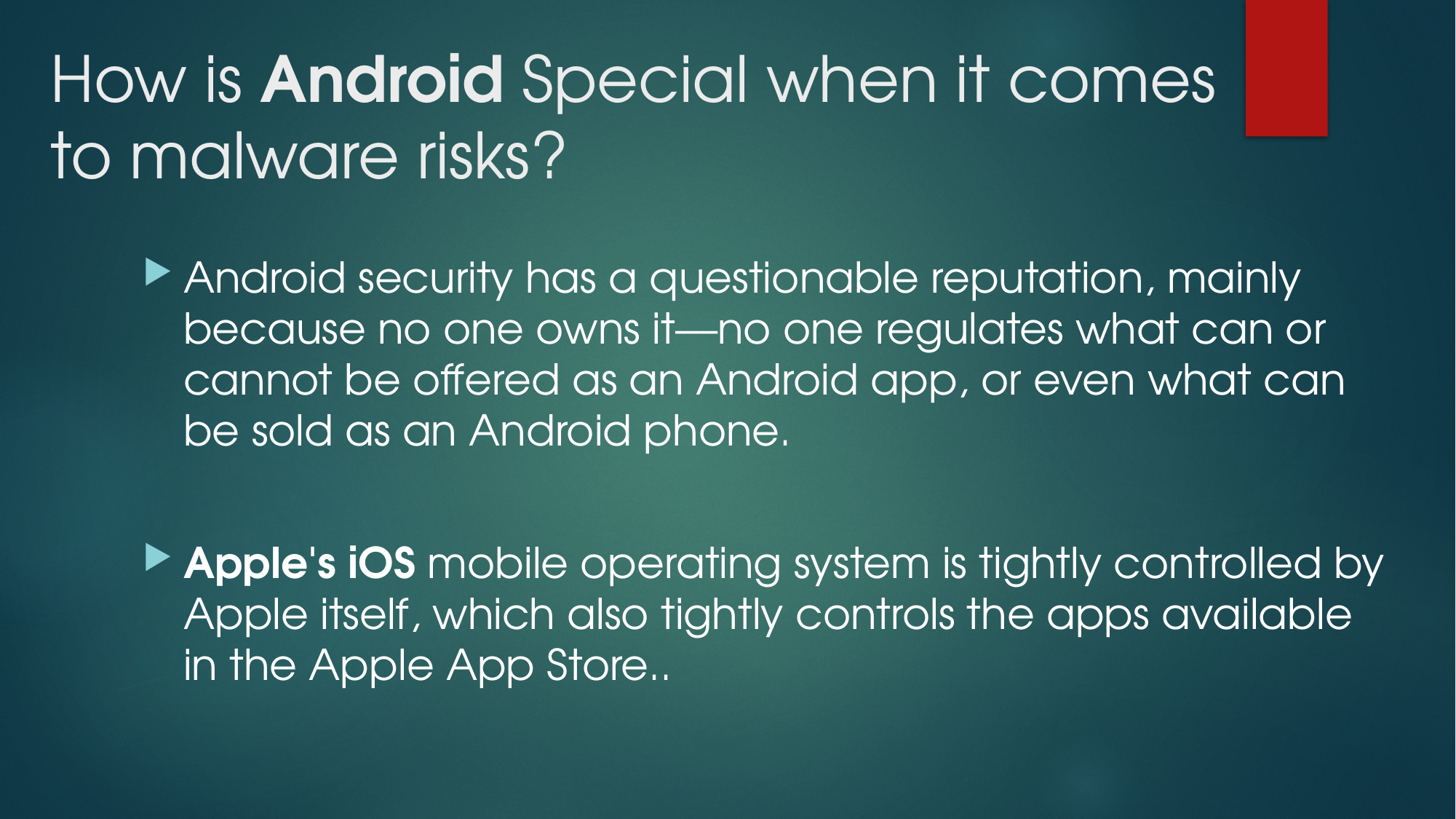

# How is Android Special when it comes to malware risks?
Android security has a questionable reputation, mainly because no one owns it—no one regulates what can or cannot be offered as an Android app, or even what can be sold as an Android phone.

Apple's iOS mobile operating system is tightly controlled by Apple itself, which also tightly controls the apps available in the Apple App Store..